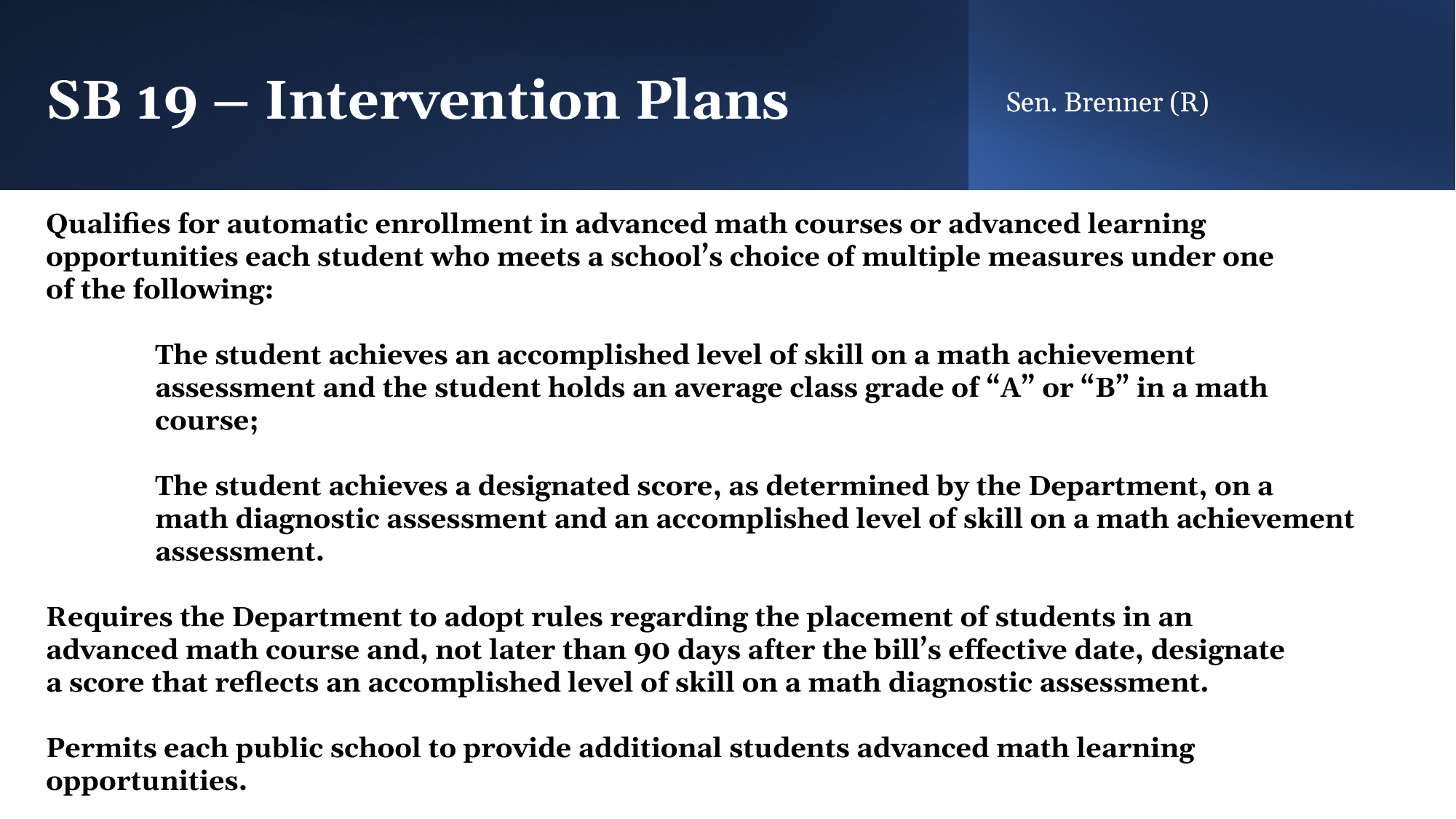

# SB 19 – Intervention Plans
Sen. Brenner (R)
Qualifies for automatic enrollment in advanced math courses or advanced learning
opportunities each student who meets a school’s choice of multiple measures under one
of the following:

	The student achieves an accomplished level of skill on a math achievement
	assessment and the student holds an average class grade of “A” or “B” in a math
	course;

	The student achieves a designated score, as determined by the Department, on a
	math diagnostic assessment and an accomplished level of skill on a math achievement
	assessment.

Requires the Department to adopt rules regarding the placement of students in an
advanced math course and, not later than 90 days after the bill’s effective date, designate
a score that reflects an accomplished level of skill on a math diagnostic assessment.

Permits each public school to provide additional students advanced math learning
opportunities.